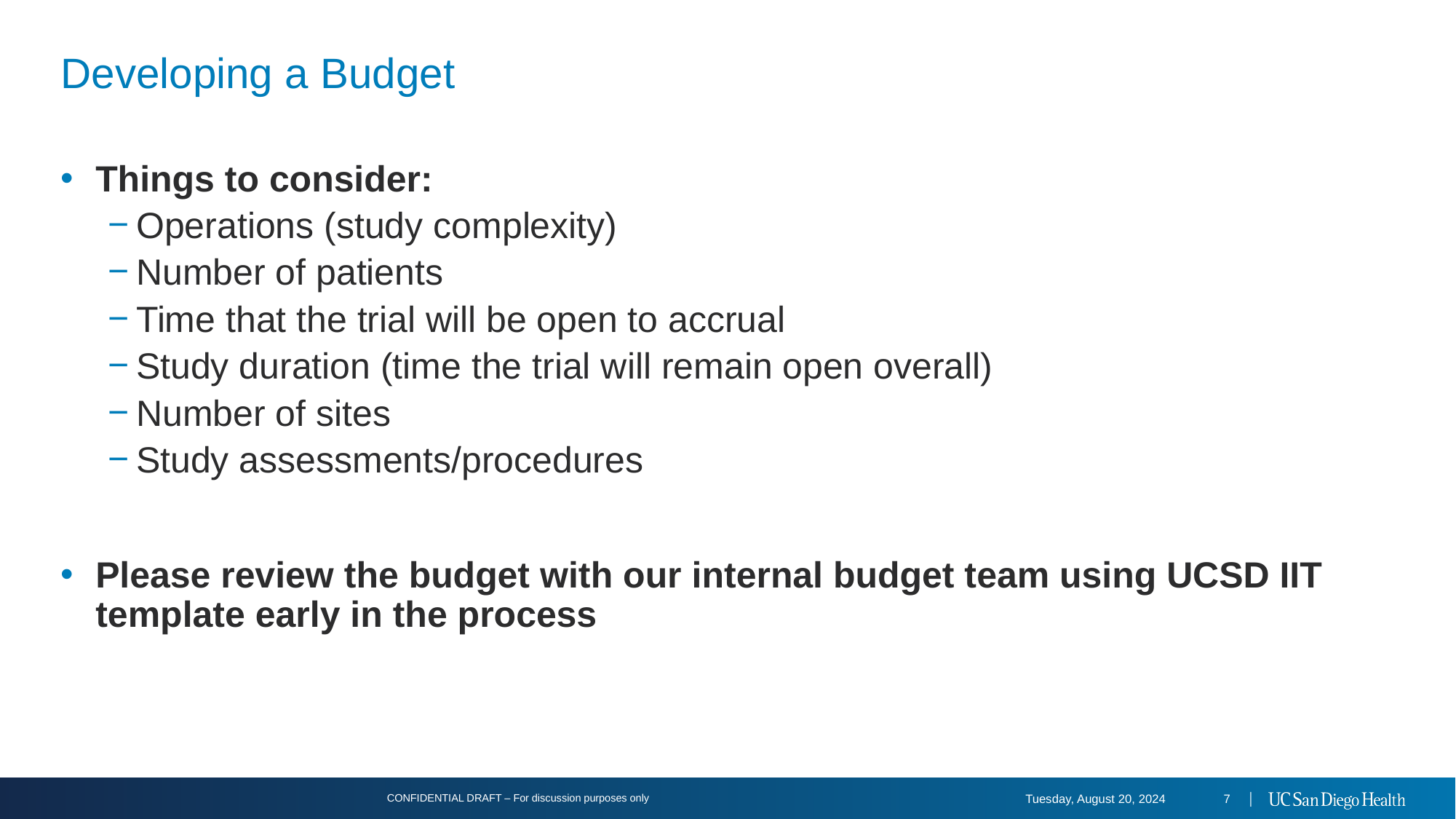

# Developing a Budget
Things to consider:
Operations (study complexity)
Number of patients
Time that the trial will be open to accrual
Study duration (time the trial will remain open overall)
Number of sites
Study assessments/procedures

Please review the budget with our internal budget team using UCSD IIT template early in the process
CONFIDENTIAL DRAFT – For discussion purposes only
Tuesday, August 20, 2024
7     │